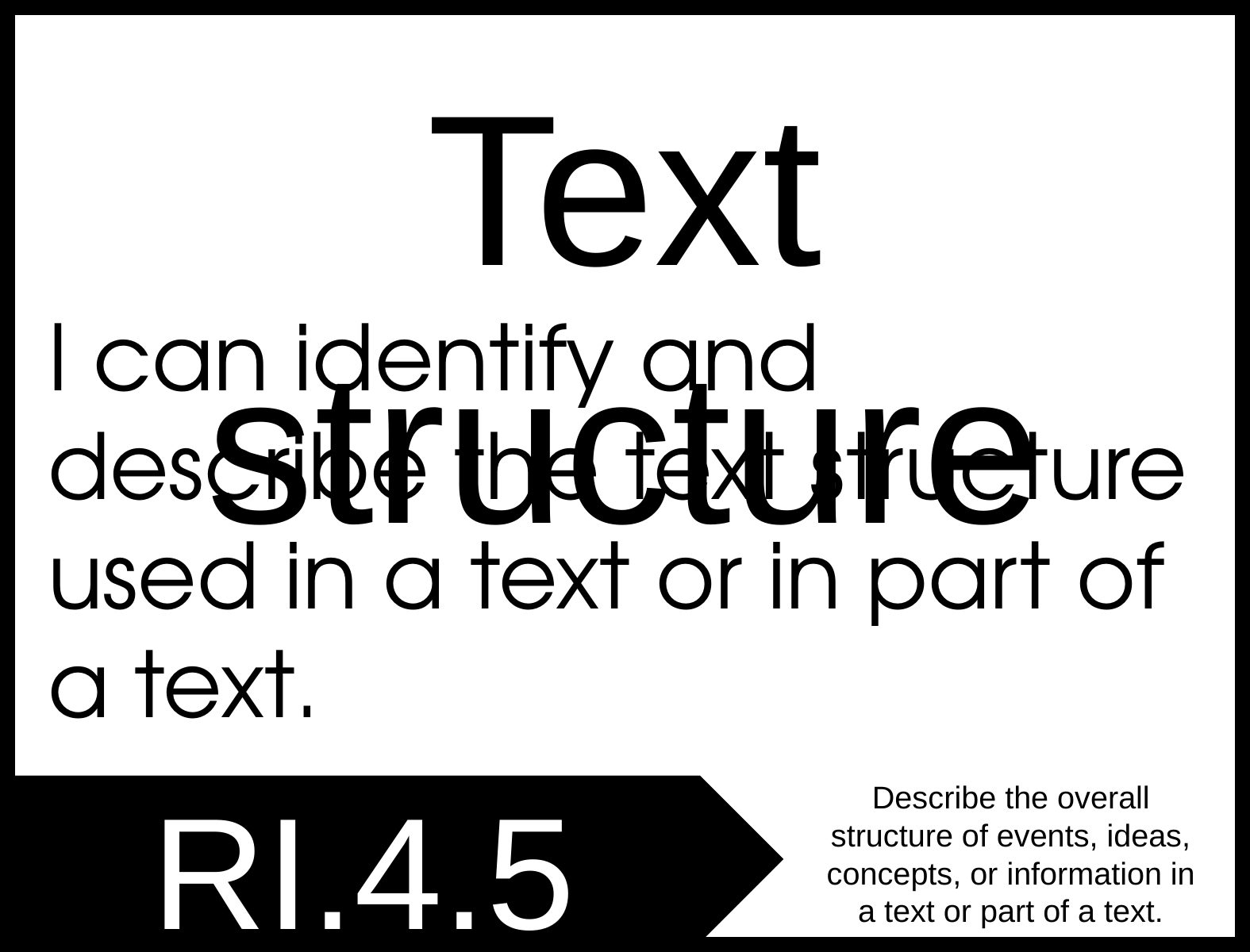

Text structure
I can identify and describe the text structure used in a text or in part of a text.
RI.4.5
Describe the overall structure of events, ideas, concepts, or information in a text or part of a text.